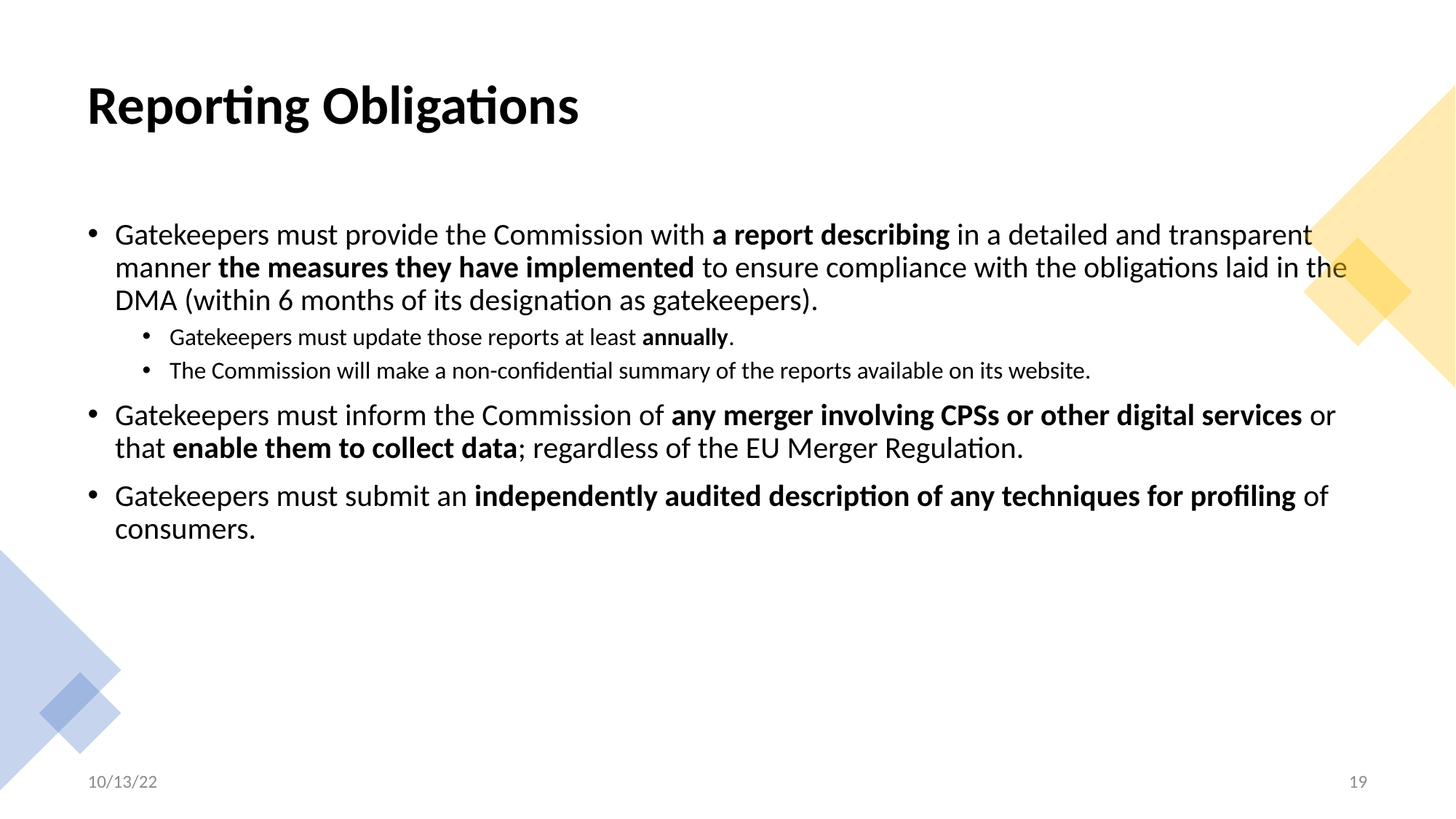

# Reporting Obligations

Gatekeepers must provide the Commission with a report describing in a detailed and transparent manner the measures they have implemented to ensure compliance with the obligations laid in the DMA (within 6 months of its designation as gatekeepers).
Gatekeepers must update those reports at least annually.
The Commission will make a non-confidential summary of the reports available on its website.
Gatekeepers must inform the Commission of any merger involving CPSs or other digital services or that enable them to collect data; regardless of the EU Merger Regulation.
Gatekeepers must submit an independently audited description of any techniques for profiling of consumers.

10/13/22
19